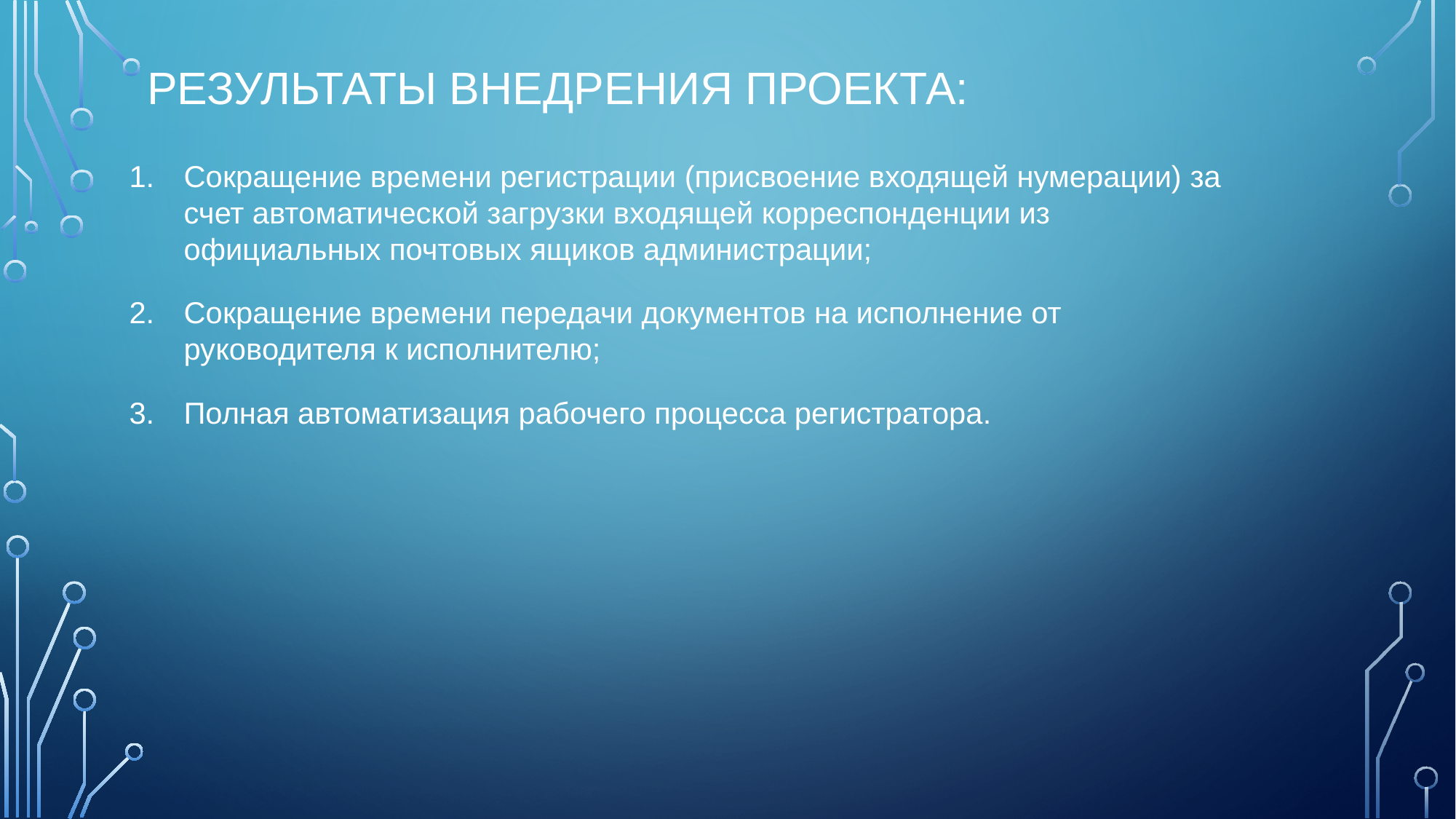

# результаты внедрения проекта:
Сокращение времени регистрации (присвоение входящей нумерации) за счет автоматической загрузки входящей корреспонденции из официальных почтовых ящиков администрации;
Сокращение времени передачи документов на исполнение от руководителя к исполнителю;
Полная автоматизация рабочего процесса регистратора.